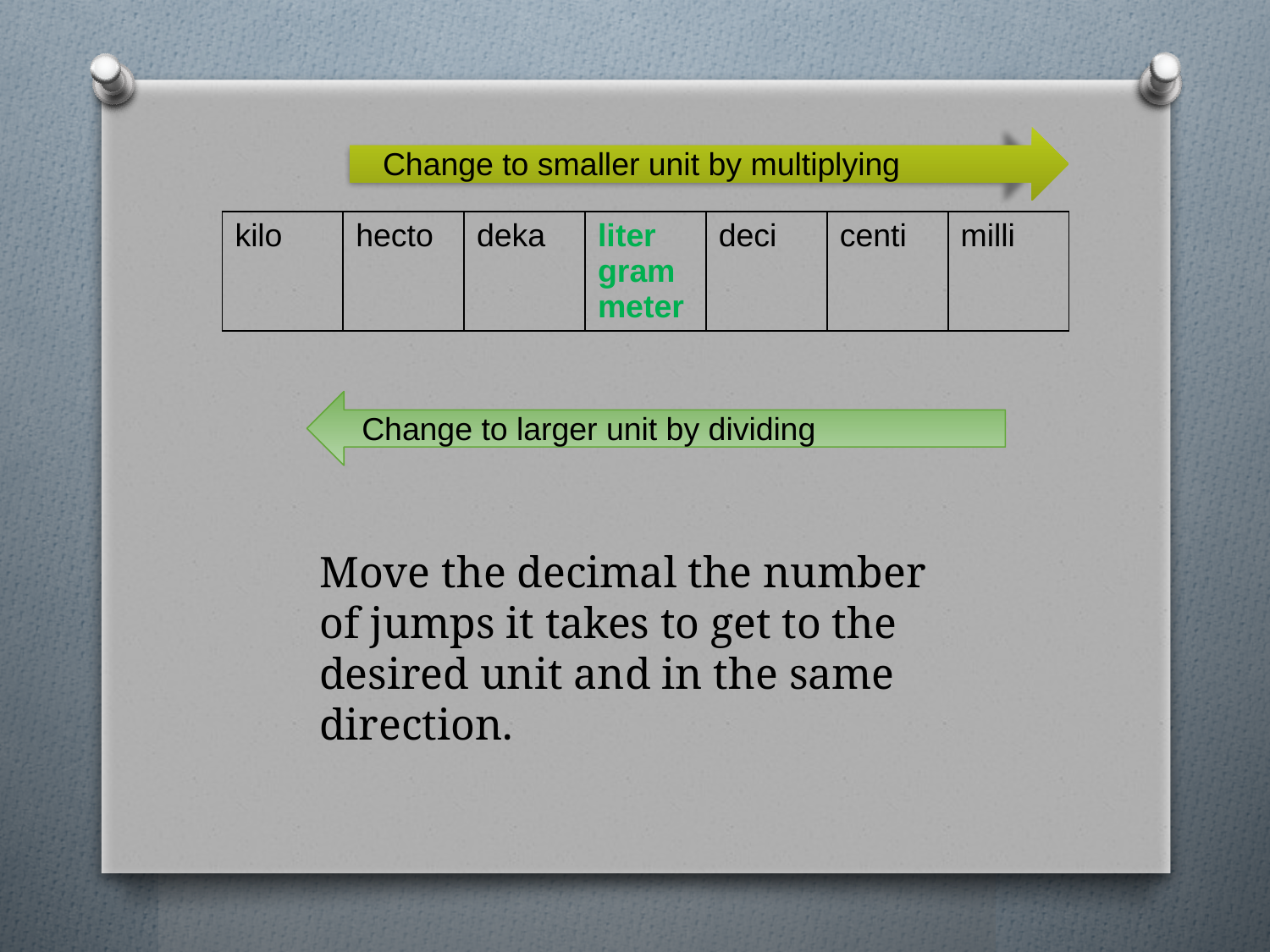

Change to smaller unit by multiplying
| kilo | hecto | deka | liter gram meter | deci | centi | milli |
| --- | --- | --- | --- | --- | --- | --- |

Change to larger unit by dividing
Move the decimal the number of jumps it takes to get to the desired unit and in the same direction.